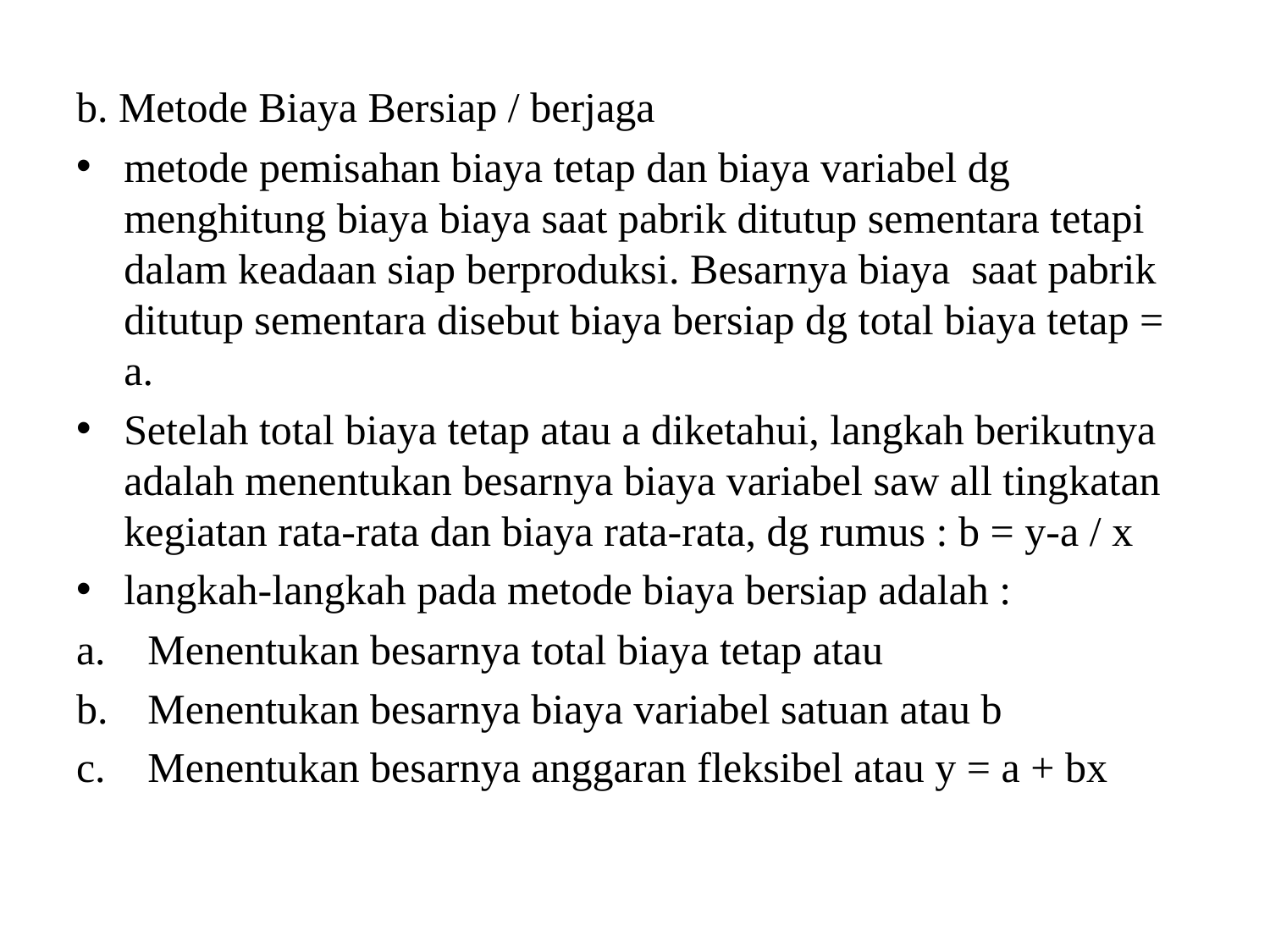

b. Metode Biaya Bersiap / berjaga
metode pemisahan biaya tetap dan biaya variabel dg menghitung biaya biaya saat pabrik ditutup sementara tetapi dalam keadaan siap berproduksi. Besarnya biaya  saat pabrik ditutup sementara disebut biaya bersiap dg total biaya tetap = a.
Setelah total biaya tetap atau a diketahui, langkah berikutnya adalah menentukan besarnya biaya variabel saw all tingkatan kegiatan rata-rata dan biaya rata-rata, dg rumus : b = y-a / x
langkah-langkah pada metode biaya bersiap adalah :
Menentukan besarnya total biaya tetap atau
Menentukan besarnya biaya variabel satuan atau b
Menentukan besarnya anggaran fleksibel atau y = a + bx